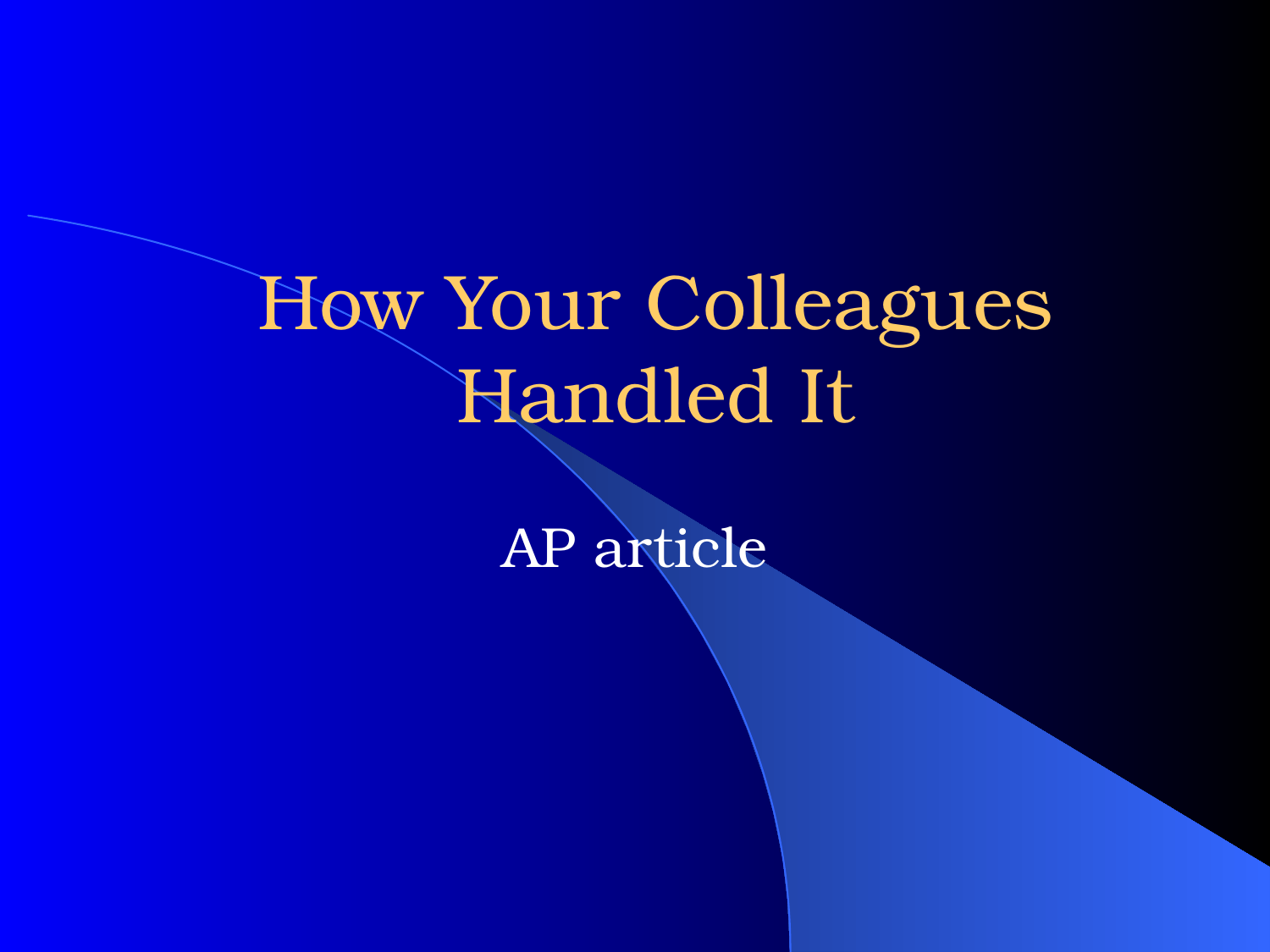

# How Your Colleagues Handled It
AP article